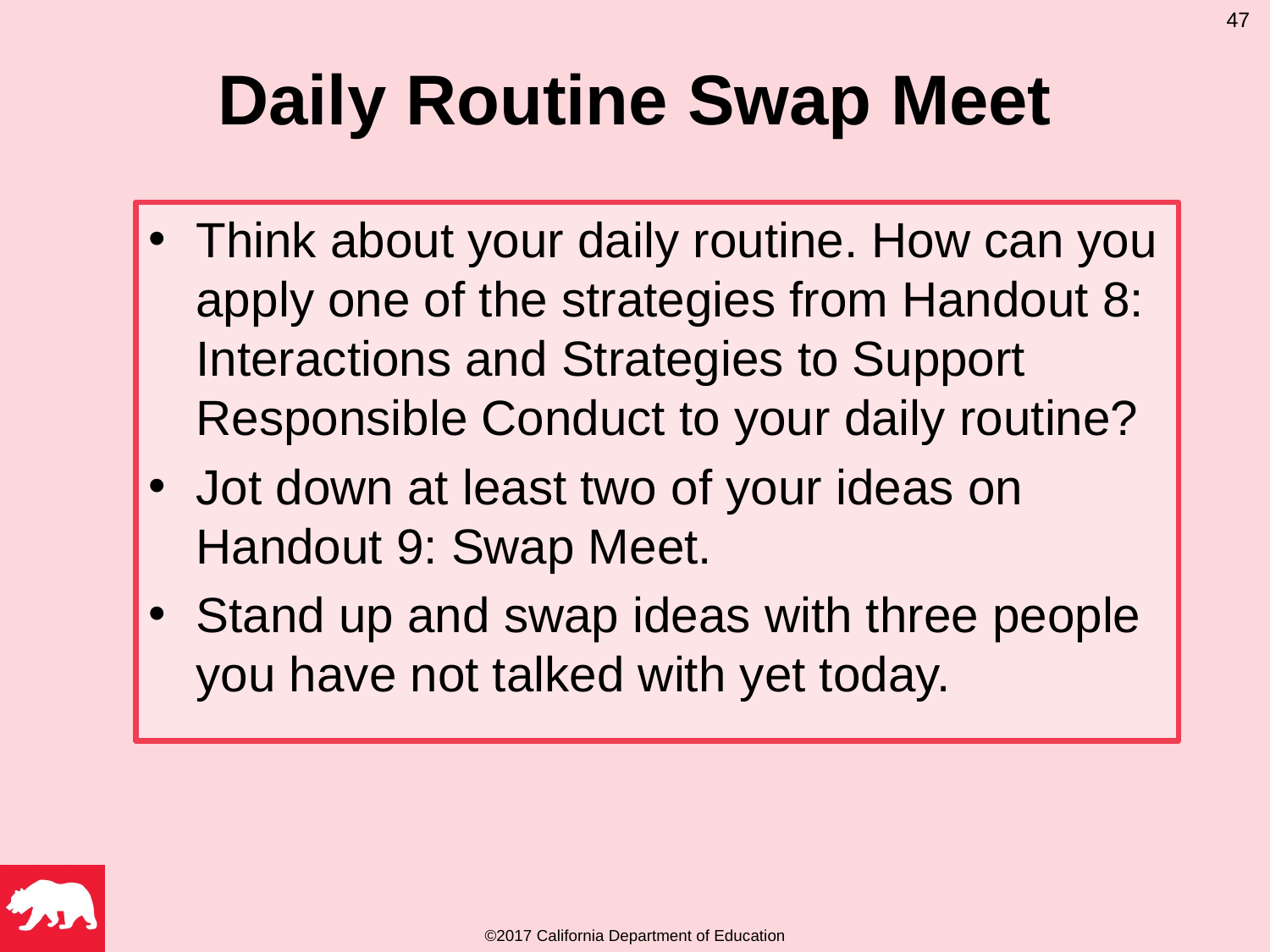

# Daily Routine Swap Meet
47
Think about your daily routine. How can you apply one of the strategies from Handout 8: Interactions and Strategies to Support Responsible Conduct to your daily routine?
Jot down at least two of your ideas on Handout 9: Swap Meet.
Stand up and swap ideas with three people you have not talked with yet today.